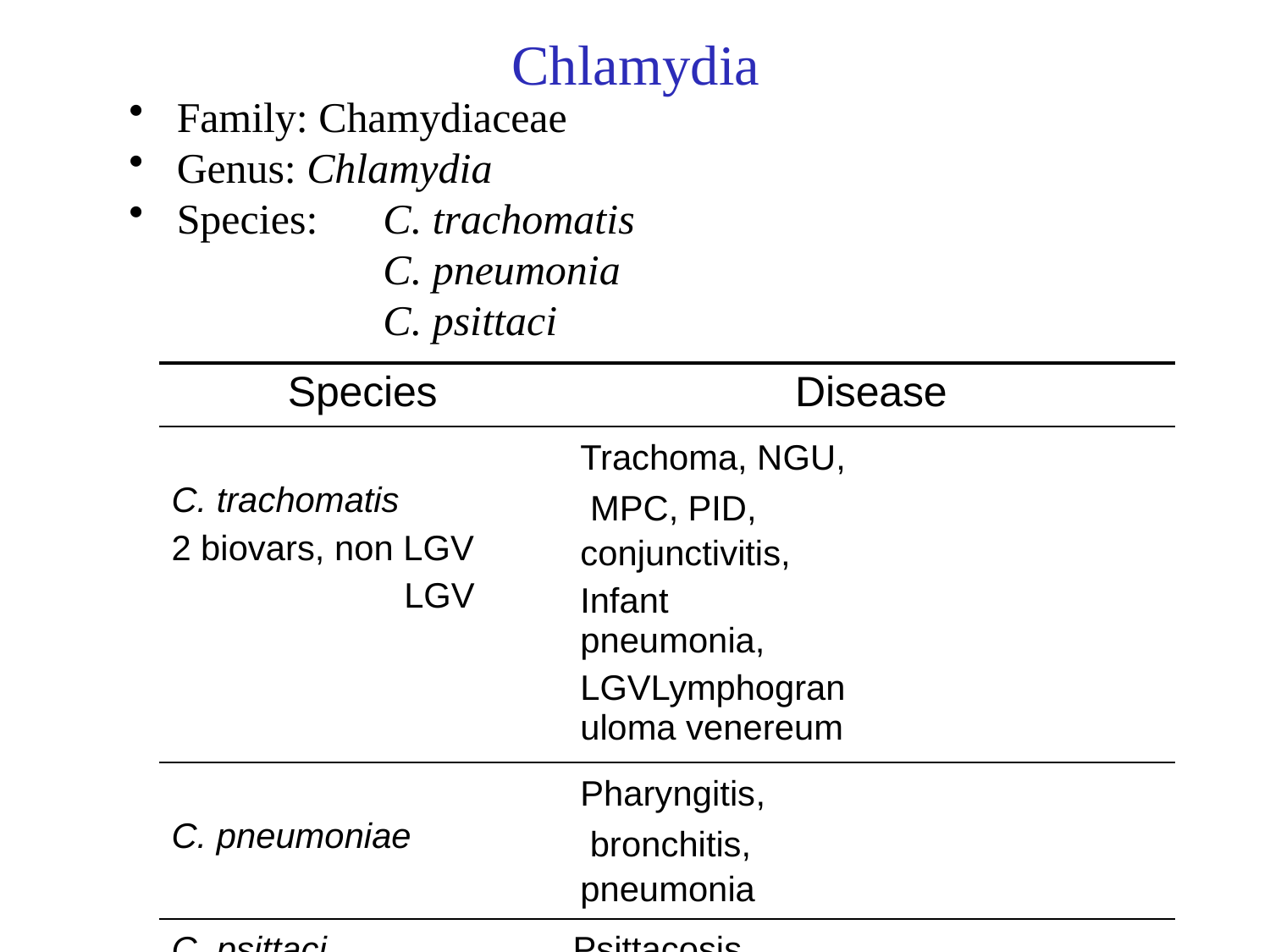

# Chlamydia
Family: Chamydiaceae
Genus: Chlamydia
Species:
C. trachomatis
C. pneumonia
C. psittaci
| Species | Disease |
| --- | --- |
| C. trachomatis 2 biovars, non LGV LGV | Trachoma, NGU, MPC, PID, conjunctivitis, Infant pneumonia, LGVLymphogranuloma venereum |
| C. pneumoniae | Pharyngitis, bronchitis, pneumonia |
| C. psittaci | Psittacosis |